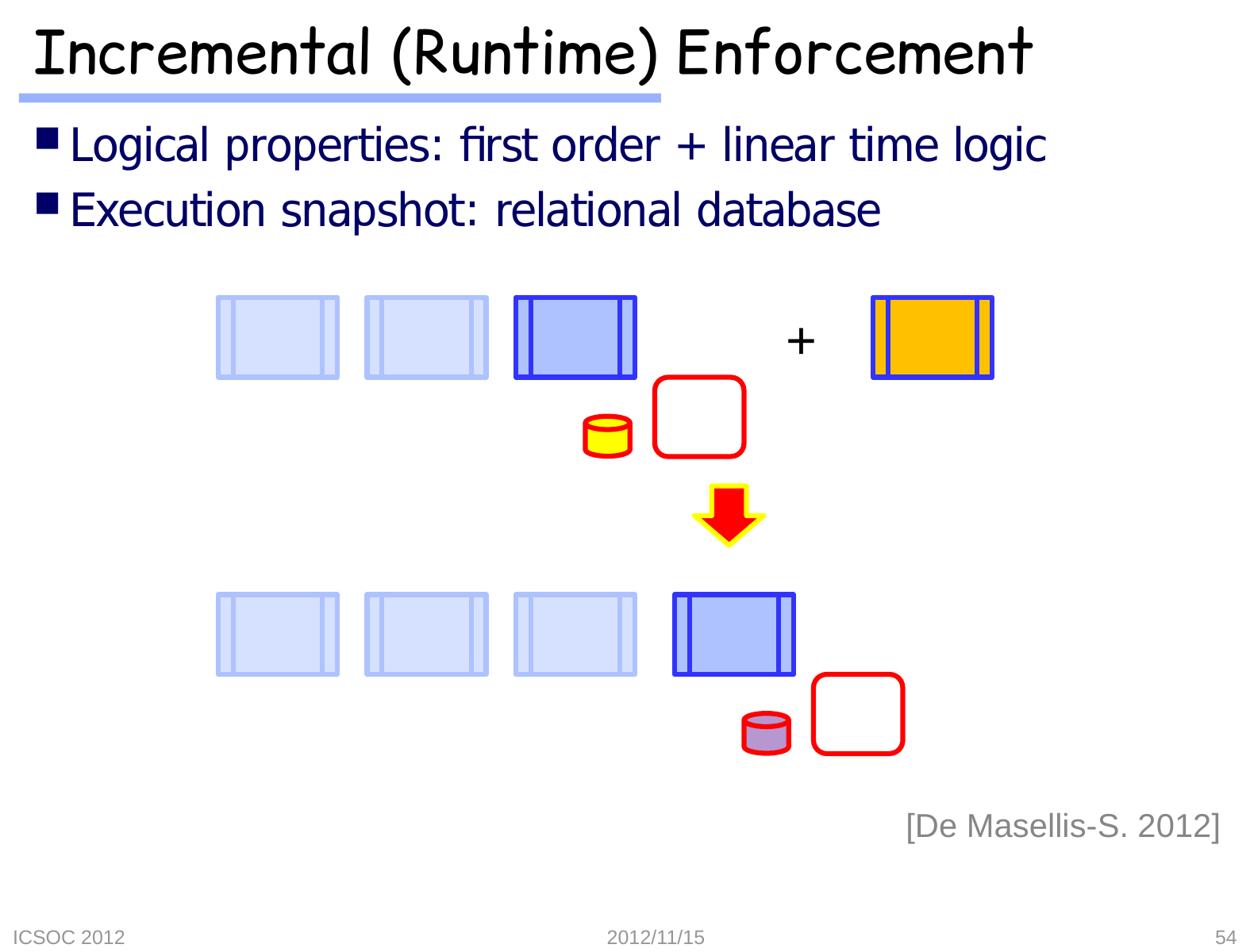

# Incremental (Runtime) Enforcement
Logical properties: first order + linear time logic
Execution snapshot: relational database

+

[De Masellis-S. 2012]
ICSOC 2012
2012/11/15
54